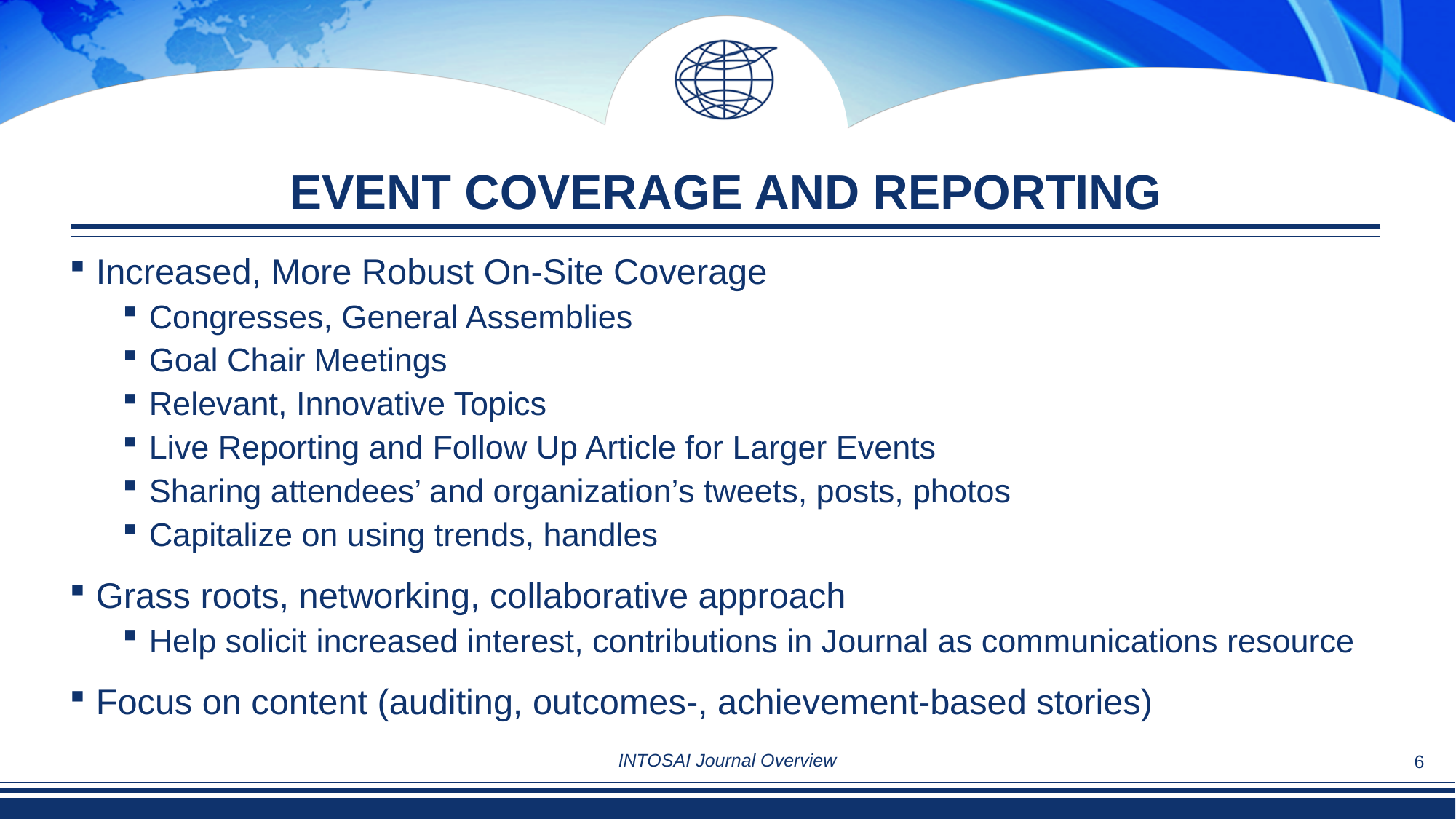

# EVENT COVERAGE AND REPORTING
Increased, More Robust On-Site Coverage
Congresses, General Assemblies
Goal Chair Meetings
Relevant, Innovative Topics
Live Reporting and Follow Up Article for Larger Events
Sharing attendees’ and organization’s tweets, posts, photos
Capitalize on using trends, handles
Grass roots, networking, collaborative approach
Help solicit increased interest, contributions in Journal as communications resource
Focus on content (auditing, outcomes-, achievement-based stories)
INTOSAI Journal Overview
6